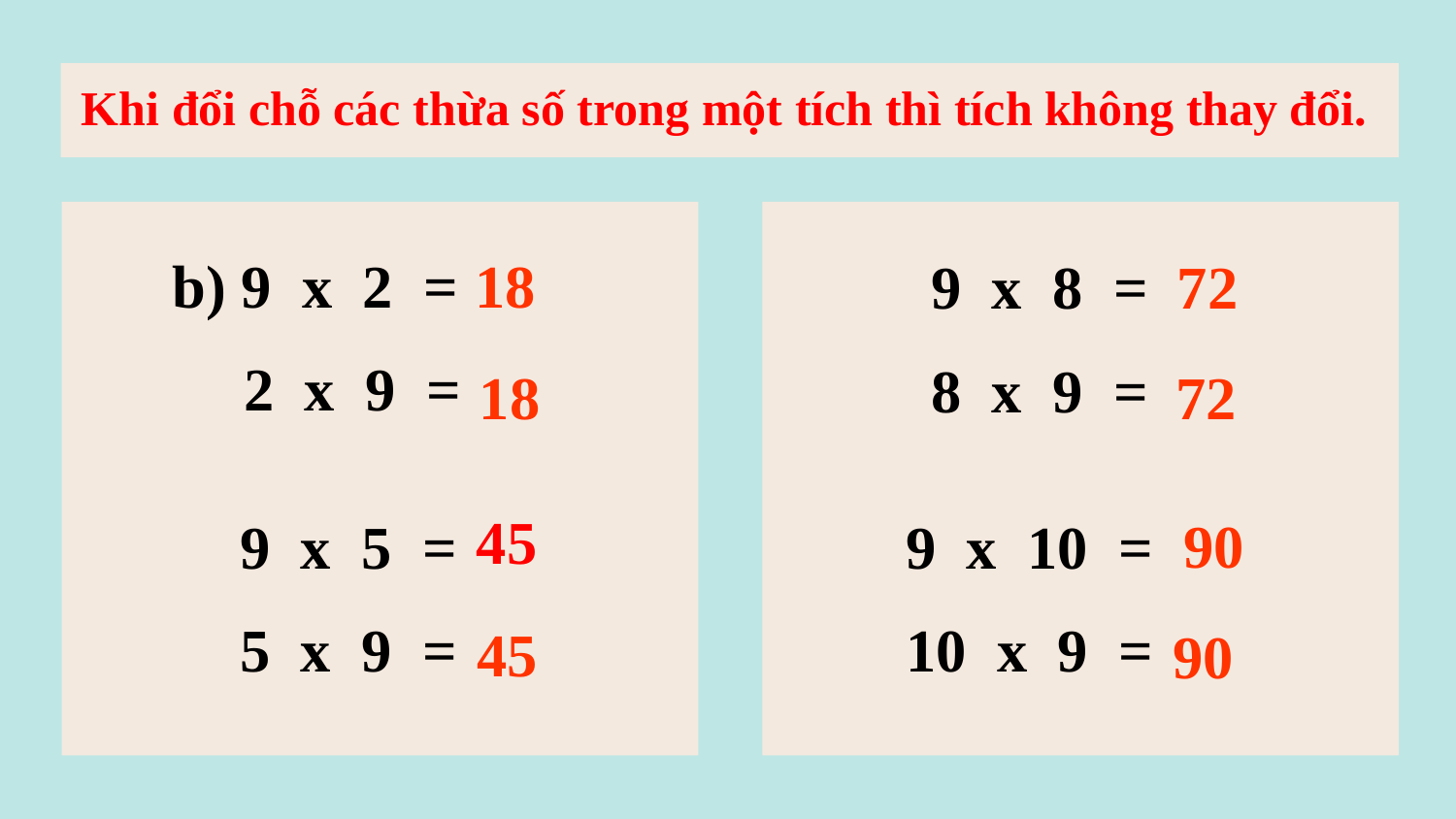

Khi đổi chỗ các thừa số trong một tích thì tích không thay đổi.
18
b) 9  x  2  =
	  2  x  9  =
	9  x  8  =
	8  x  9  =
72
18
72
45
90
	9  x  5  =
	5  x  9  =
	9  x  10  =
	10  x  9  =
45
90